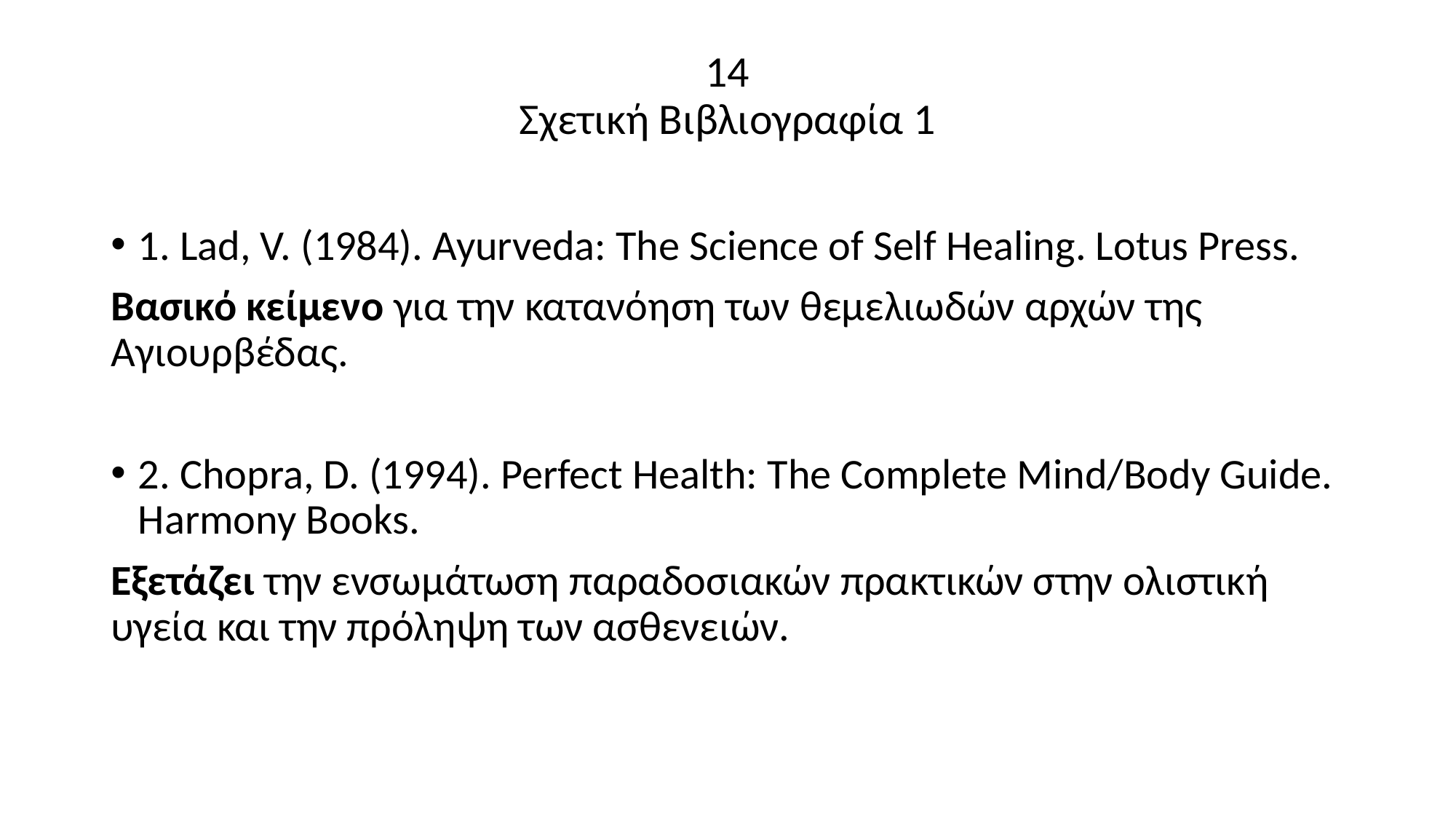

# 14 Σχετική Βιβλιογραφία 1
1. Lad, V. (1984). Ayurveda: The Science of Self Healing. Lotus Press.
Βασικό κείμενο για την κατανόηση των θεμελιωδών αρχών της Αγιουρβέδας.

2. Chopra, D. (1994). Perfect Health: The Complete Mind/Body Guide. Harmony Books.
Εξετάζει την ενσωμάτωση παραδοσιακών πρακτικών στην ολιστική υγεία και την πρόληψη των ασθενειών.